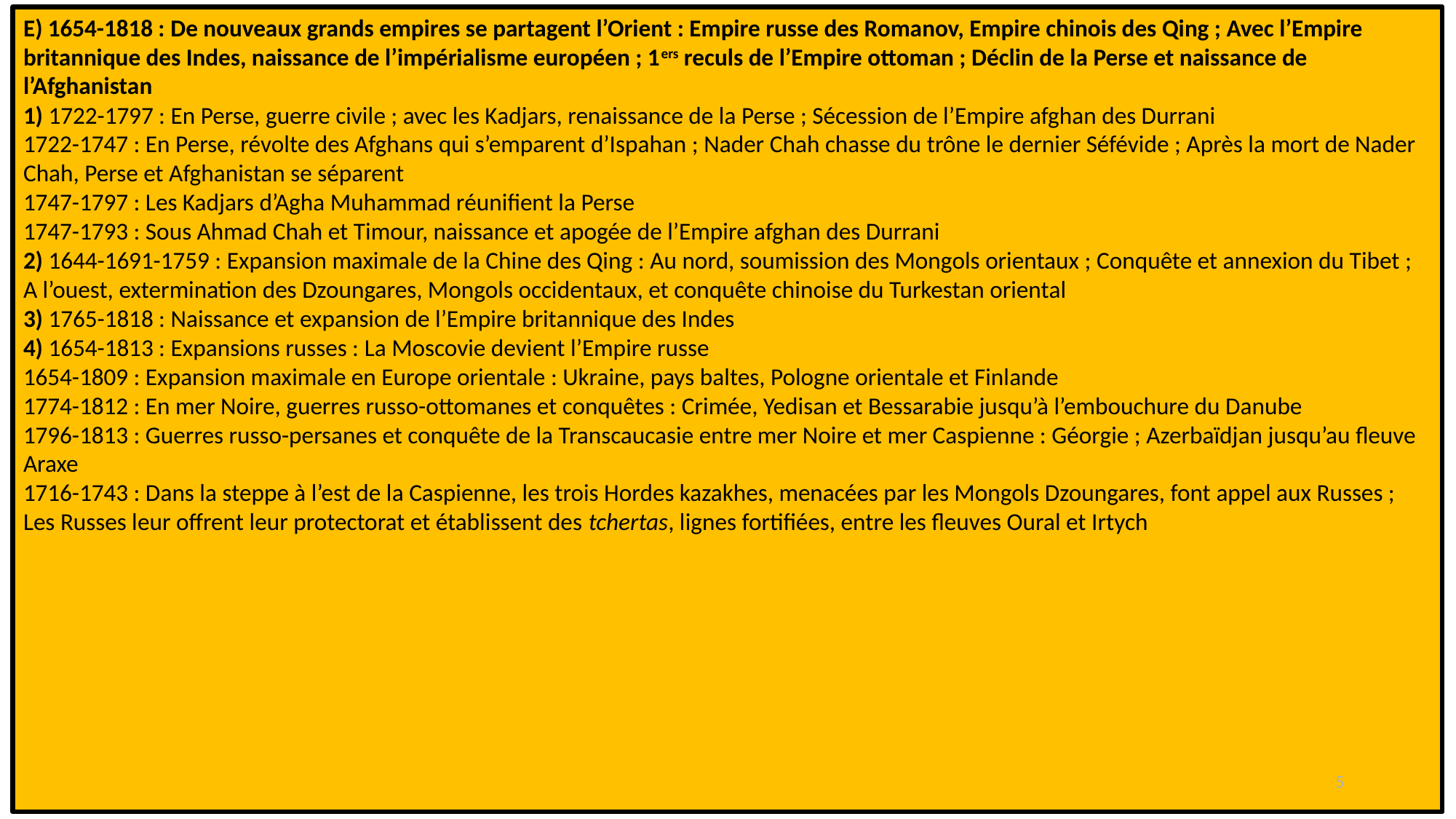

E) 1654-1818 : De nouveaux grands empires se partagent l’Orient : Empire russe des Romanov, Empire chinois des Qing ; Avec l’Empire britannique des Indes, naissance de l’impérialisme européen ; 1ers reculs de l’Empire ottoman ; Déclin de la Perse et naissance de l’Afghanistan
1) 1722-1797 : En Perse, guerre civile ; avec les Kadjars, renaissance de la Perse ; Sécession de l’Empire afghan des Durrani
1722-1747 : En Perse, révolte des Afghans qui s’emparent d’Ispahan ; Nader Chah chasse du trône le dernier Séfévide ; Après la mort de Nader Chah, Perse et Afghanistan se séparent
1747-1797 : Les Kadjars d’Agha Muhammad réunifient la Perse
1747-1793 : Sous Ahmad Chah et Timour, naissance et apogée de l’Empire afghan des Durrani
2) 1644-1691-1759 : Expansion maximale de la Chine des Qing : Au nord, soumission des Mongols orientaux ; Conquête et annexion du Tibet ; A l’ouest, extermination des Dzoungares, Mongols occidentaux, et conquête chinoise du Turkestan oriental
3) 1765-1818 : Naissance et expansion de l’Empire britannique des Indes
4) 1654-1813 : Expansions russes : La Moscovie devient l’Empire russe
1654-1809 : Expansion maximale en Europe orientale : Ukraine, pays baltes, Pologne orientale et Finlande
1774-1812 : En mer Noire, guerres russo-ottomanes et conquêtes : Crimée, Yedisan et Bessarabie jusqu’à l’embouchure du Danube
1796-1813 : Guerres russo-persanes et conquête de la Transcaucasie entre mer Noire et mer Caspienne : Géorgie ; Azerbaïdjan jusqu’au fleuve Araxe
1716-1743 : Dans la steppe à l’est de la Caspienne, les trois Hordes kazakhes, menacées par les Mongols Dzoungares, font appel aux Russes ; Les Russes leur offrent leur protectorat et établissent des tchertas, lignes fortifiées, entre les fleuves Oural et Irtych
5